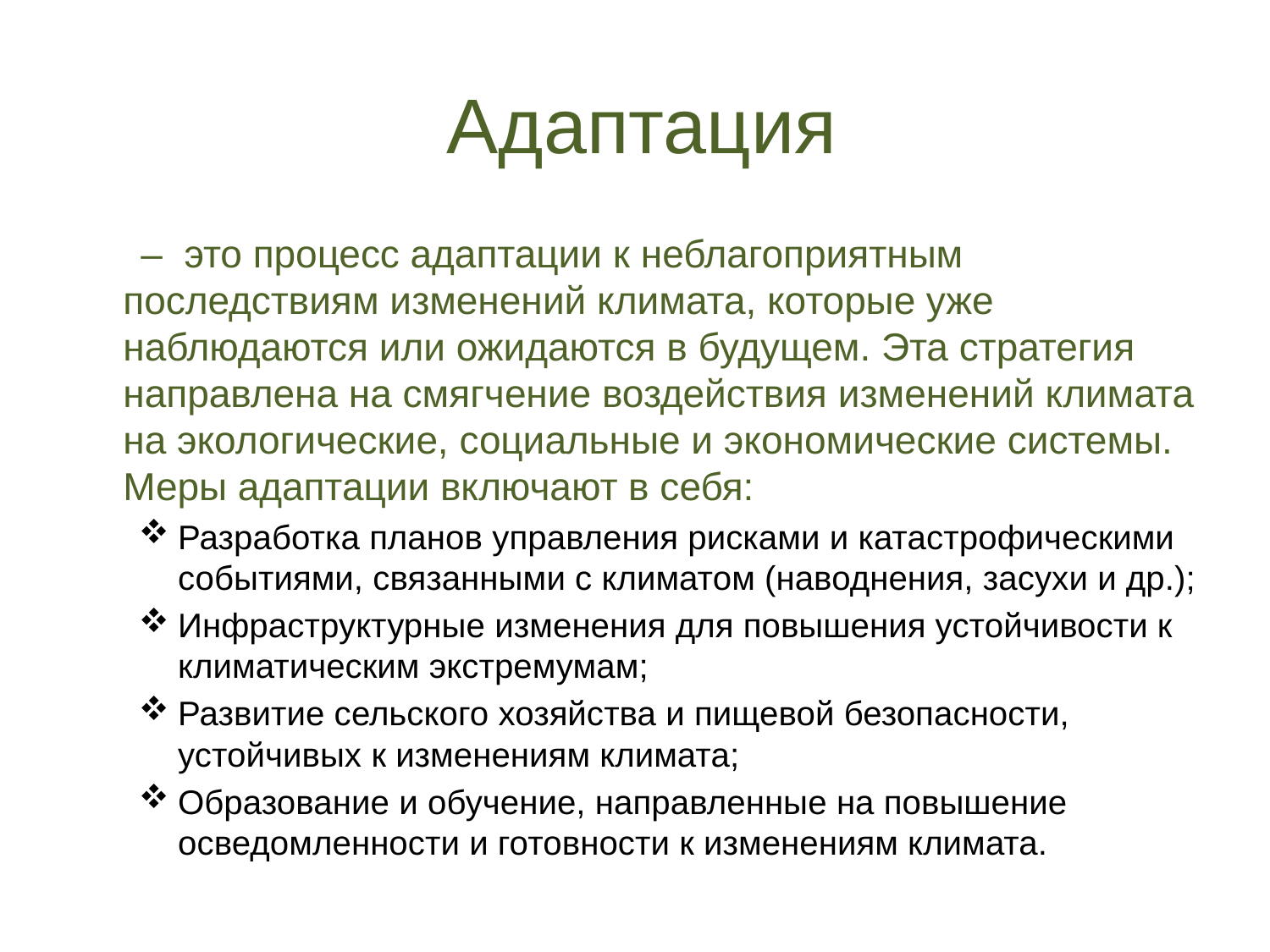

# Адаптация
      –  это процесс адаптации к неблагоприятным последствиям изменений климата, которые уже наблюдаются или ожидаются в будущем. Эта стратегия направлена на смягчение воздействия изменений климата на экологические, социальные и экономические системы. Меры адаптации включают в себя:
Разработка планов управления рисками и катастрофическими событиями, связанными с климатом (наводнения, засухи и др.);
Инфраструктурные изменения для повышения устойчивости к климатическим экстремумам;
Развитие сельского хозяйства и пищевой безопасности, устойчивых к изменениям климата;
Образование и обучение, направленные на повышение осведомленности и готовности к изменениям климата.